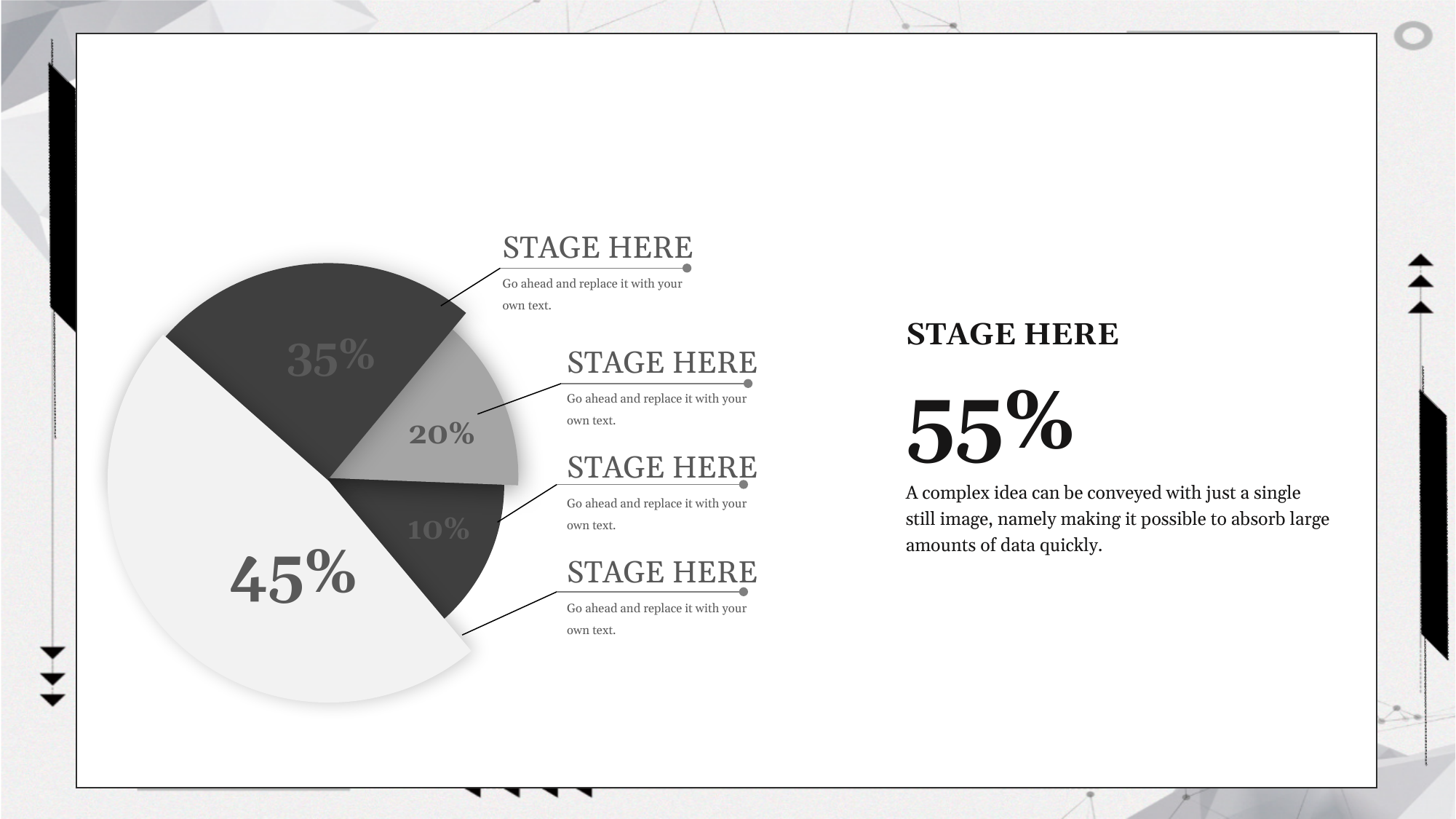

#

STAGE HERE
Go ahead and replace it with your own text.

STAGE HERE
35%
STAGE HERE

55%
Go ahead and replace it with your own text.

20%
STAGE HERE
A complex idea can be conveyed with just a single still image, namely making it possible to absorb large amounts of data quickly.

Go ahead and replace it with your own text.
10%
45%
STAGE HERE
Go ahead and replace it with your own text.